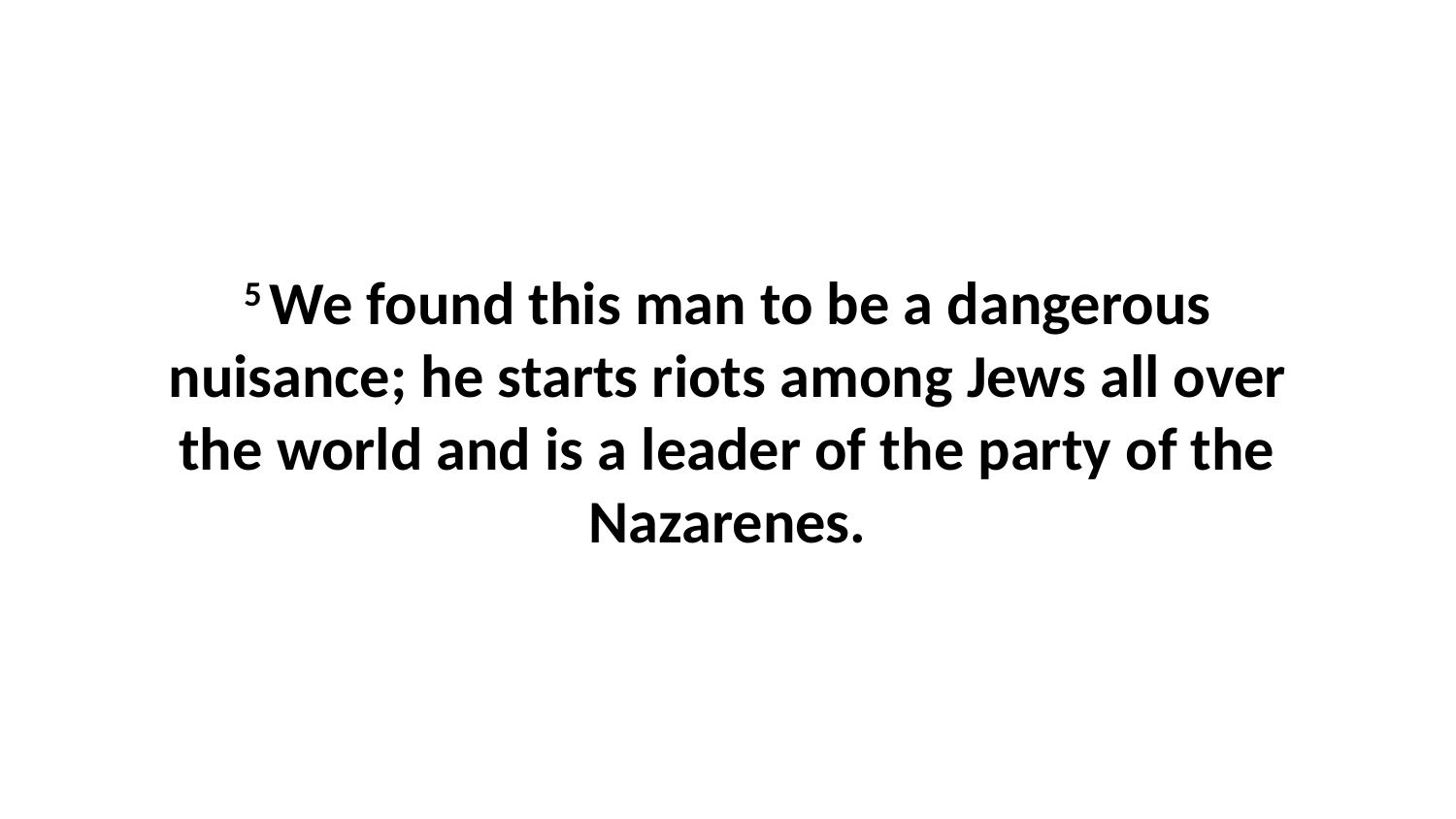

5 We found this man to be a dangerous nuisance; he starts riots among Jews all over the world and is a leader of the party of the Nazarenes.